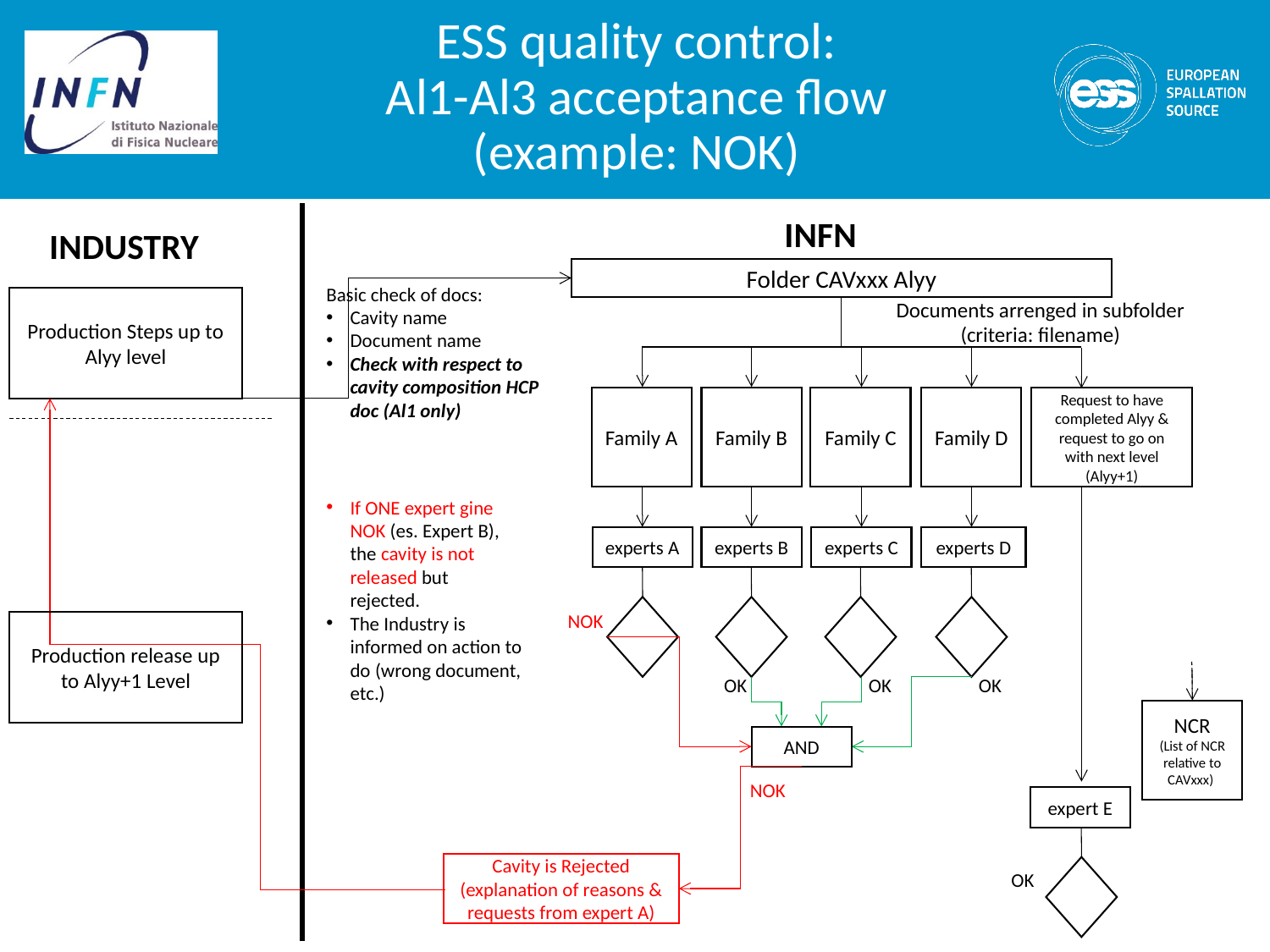

# ESS quality control: Al1-Al3 acceptance flow (example: NOK)

INFN
INDUSTRY
Folder CAVxxx Alyy
Documents arrenged in subfolder
(criteria: filename)
Family B
Family A
Family C
Family D
Request to have completed Alyy & request to go on with next level (Alyy+1)
experts D
experts A
experts B
experts C

NOK
OK
OK
OK
AND
expert E

OK
Basic check of docs:
Cavity name
Document name
Check with respect to cavity composition HCP doc (Al1 only)
Production Steps up to Alyy level
If ONE expert gine NOK (es. Expert B), the cavity is not released but rejected.
The Industry is informed on action to do (wrong document, etc.)
NCR
(List of NCR relative to CAVxxx)

NCR avalilable to all INFN experts
(to be used during check of documents)
Production release up to Alyy+1 Level
NOK
Cavity is Rejected (explanation of reasons & requests from expert A)
ESS PDR, INFN-LASA, 19 May 2016
Laura Monaco, INFN LASA.